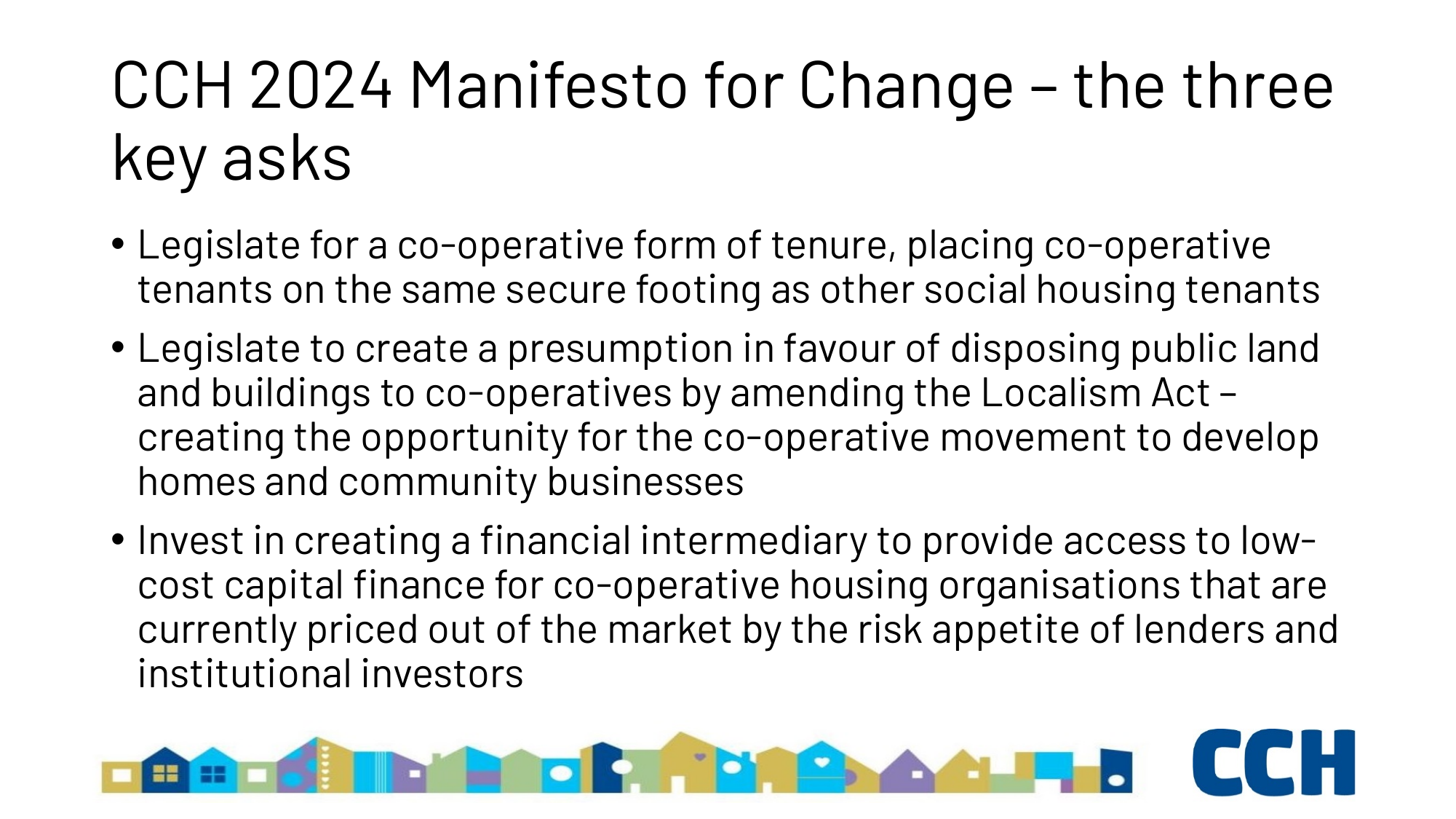

# CCH 2024 Manifesto for Change – the three key asks
Legislate for a co-operative form of tenure, placing co-operative tenants on the same secure footing as other social housing tenants
Legislate to create a presumption in favour of disposing public land and buildings to co-operatives by amending the Localism Act – creating the opportunity for the co-operative movement to develop homes and community businesses
Invest in creating a financial intermediary to provide access to low-cost capital finance for co-operative housing organisations that are currently priced out of the market by the risk appetite of lenders and institutional investors